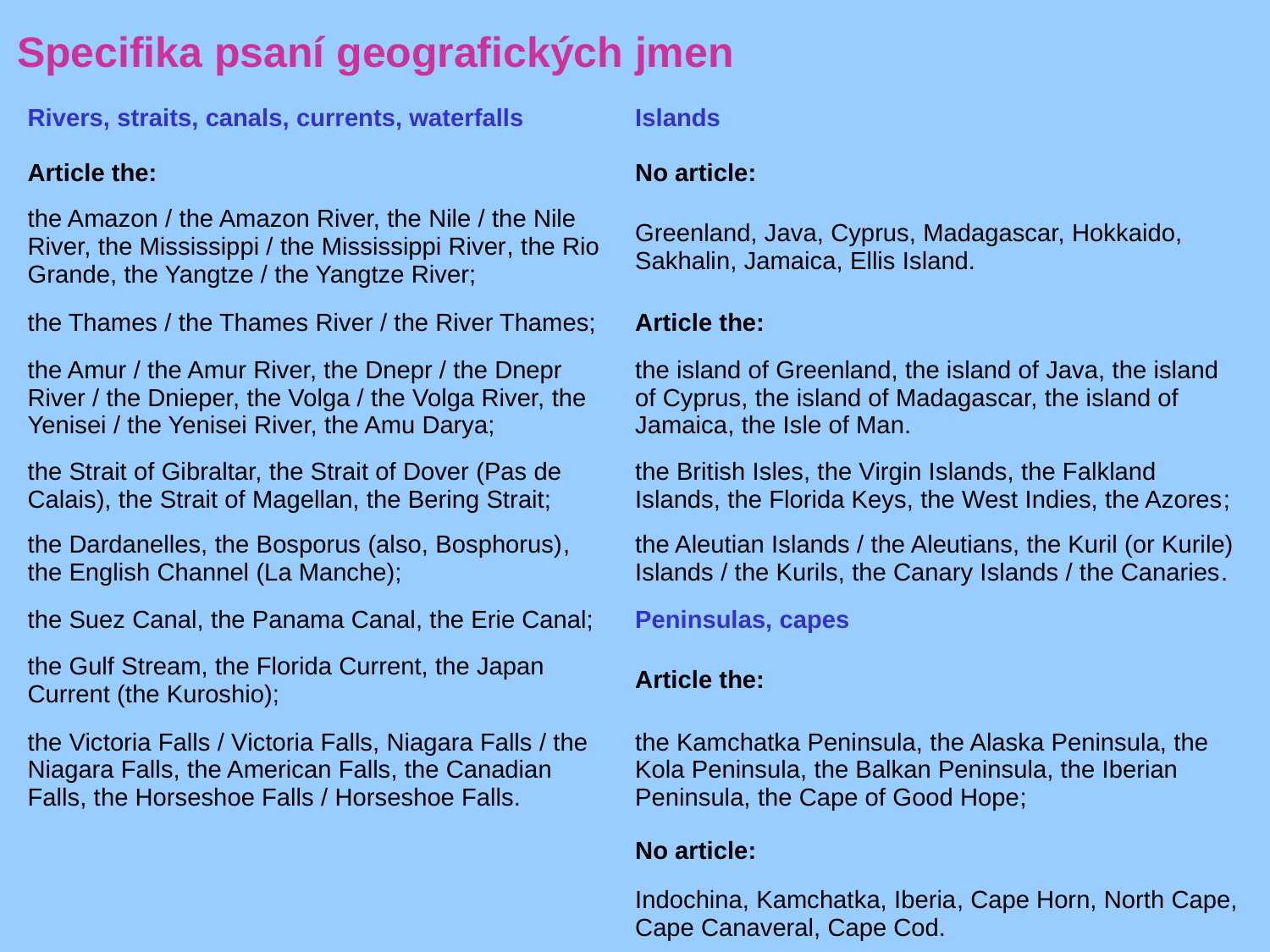

Specifika psaní geografických jmen
| Rivers, straits, canals, currents, waterfalls | Islands |
| --- | --- |
| Article the: | No article: |
| the Amazon / the Amazon River, the Nile / the Nile River, the Mississippi / the Mississippi River, the Rio Grande, the Yangtze / the Yangtze River; | Greenland, Java, Cyprus, Madagascar, Hokkaido, Sakhalin, Jamaica, Ellis Island. |
| the Thames / the Thames River / the River Thames; | Article the: |
| the Amur / the Amur River, the Dnepr / the Dnepr River / the Dnieper, the Volga / the Volga River, the Yenisei / the Yenisei River, the Amu Darya; | the island of Greenland, the island of Java, the island of Cyprus, the island of Madagascar, the island of Jamaica, the Isle of Man. |
| the Strait of Gibraltar, the Strait of Dover (Pas de Calais), the Strait of Magellan, the Bering Strait; | the British Isles, the Virgin Islands, the Falkland Islands, the Florida Keys, the West Indies, the Azores; |
| the Dardanelles, the Bosporus (also, Bosphorus), the English Channel (La Manche); | the Aleutian Islands / the Aleutians, the Kuril (or Kurile) Islands / the Kurils, the Canary Islands / the Canaries. |
| the Suez Canal, the Panama Canal, the Erie Canal; | Peninsulas, capes |
| the Gulf Stream, the Florida Current, the Japan Current (the Kuroshio); | Article the: |
| the Victoria Falls / Victoria Falls, Niagara Falls / the Niagara Falls, the American Falls, the Canadian Falls, the Horseshoe Falls / Horseshoe Falls. | the Kamchatka Peninsula, the Alaska Peninsula, the Kola Peninsula, the Balkan Peninsula, the Iberian Peninsula, the Cape of Good Hope; |
|  | No article: |
|  | Indochina, Kamchatka, Iberia, Cape Horn, North Cape, Cape Canaveral, Cape Cod. |